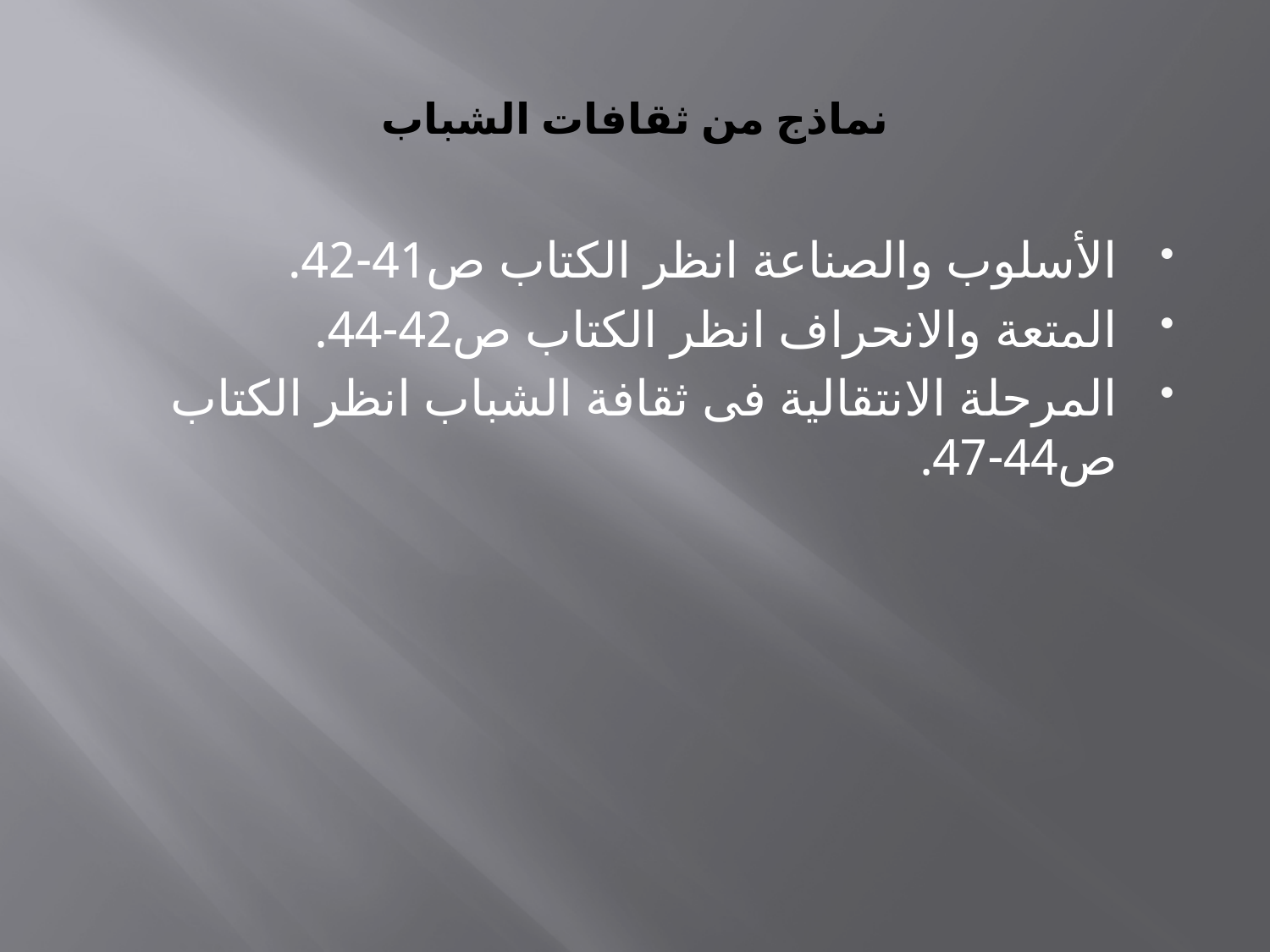

# نماذج من ثقافات الشباب
الأسلوب والصناعة انظر الكتاب ص41-42.
المتعة والانحراف انظر الكتاب ص42-44.
المرحلة الانتقالية فى ثقافة الشباب انظر الكتاب ص44-47.